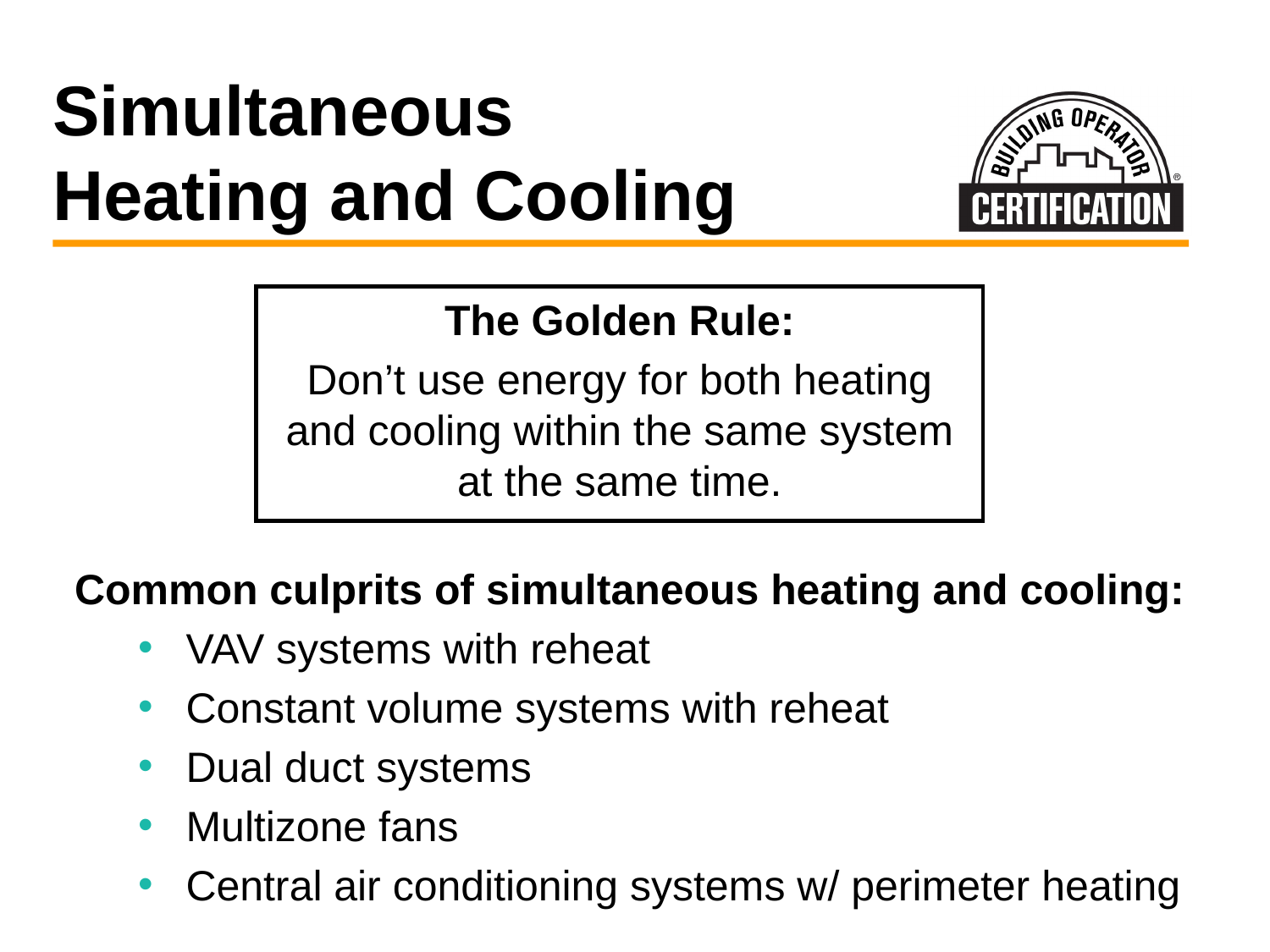

# Simultaneous Heating and Cooling

The Golden Rule:
Don’t use energy for both heating and cooling within the same system at the same time.

Common culprits of simultaneous heating and cooling:
VAV systems with reheat
Constant volume systems with reheat
Dual duct systems
Multizone fans
Central air conditioning systems w/ perimeter heating